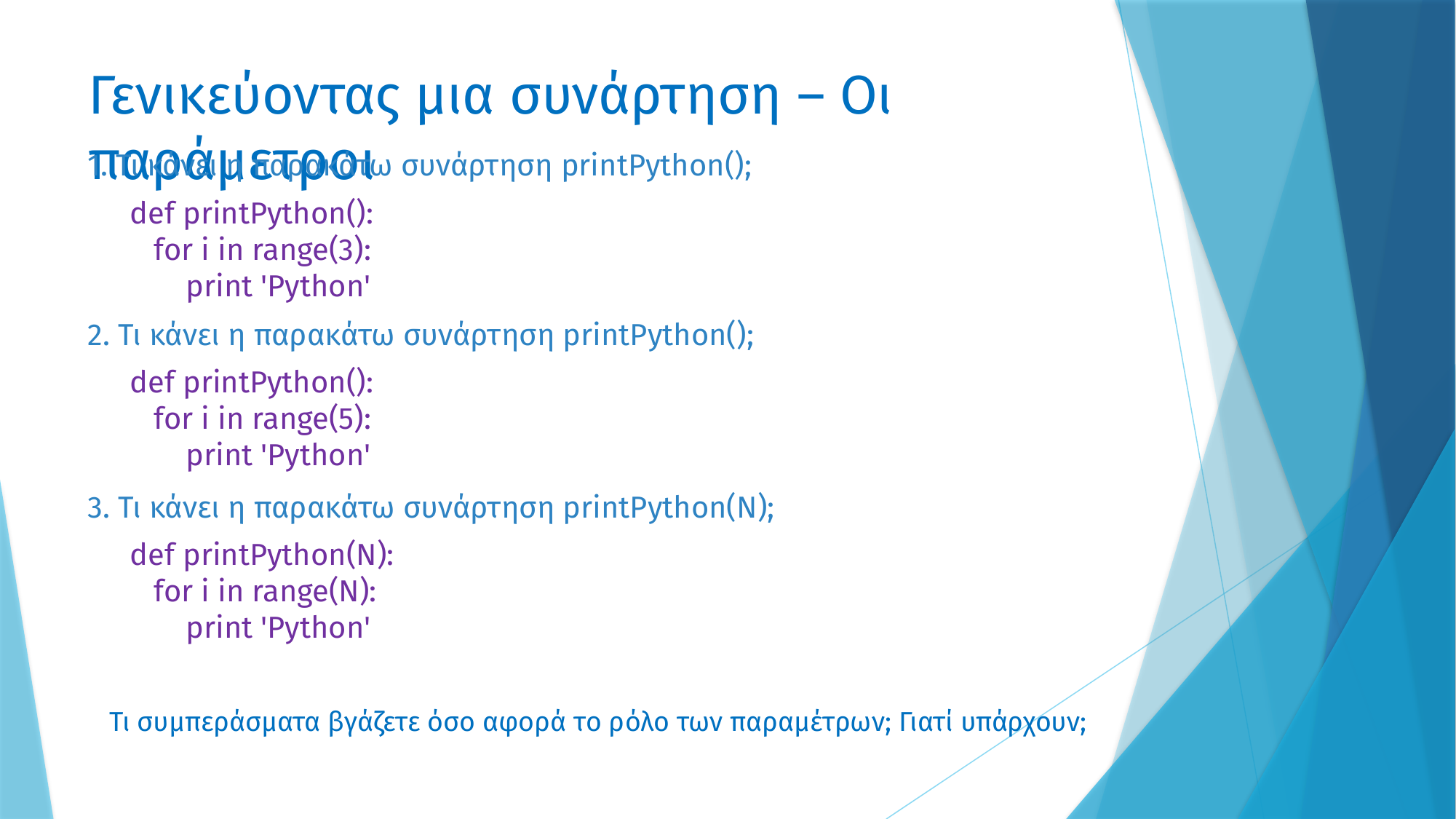

# Γενικεύοντας μια συνάρτηση – Οι παράμετροι
1. Τι κάνει η παρακάτω συνάρτηση printPython();
def printPython():
   for i in range(3):
       print 'Python'
2. Τι κάνει η παρακάτω συνάρτηση printPython();
def printPython():
   for i in range(5):
       print 'Python'
3. Τι κάνει η παρακάτω συνάρτηση printPython(Ν);
def printPython(N):
   for i in range(N):
       print 'Python'
Τι συμπεράσματα βγάζετε όσο αφορά το ρόλο των παραμέτρων; Γιατί υπάρχουν;